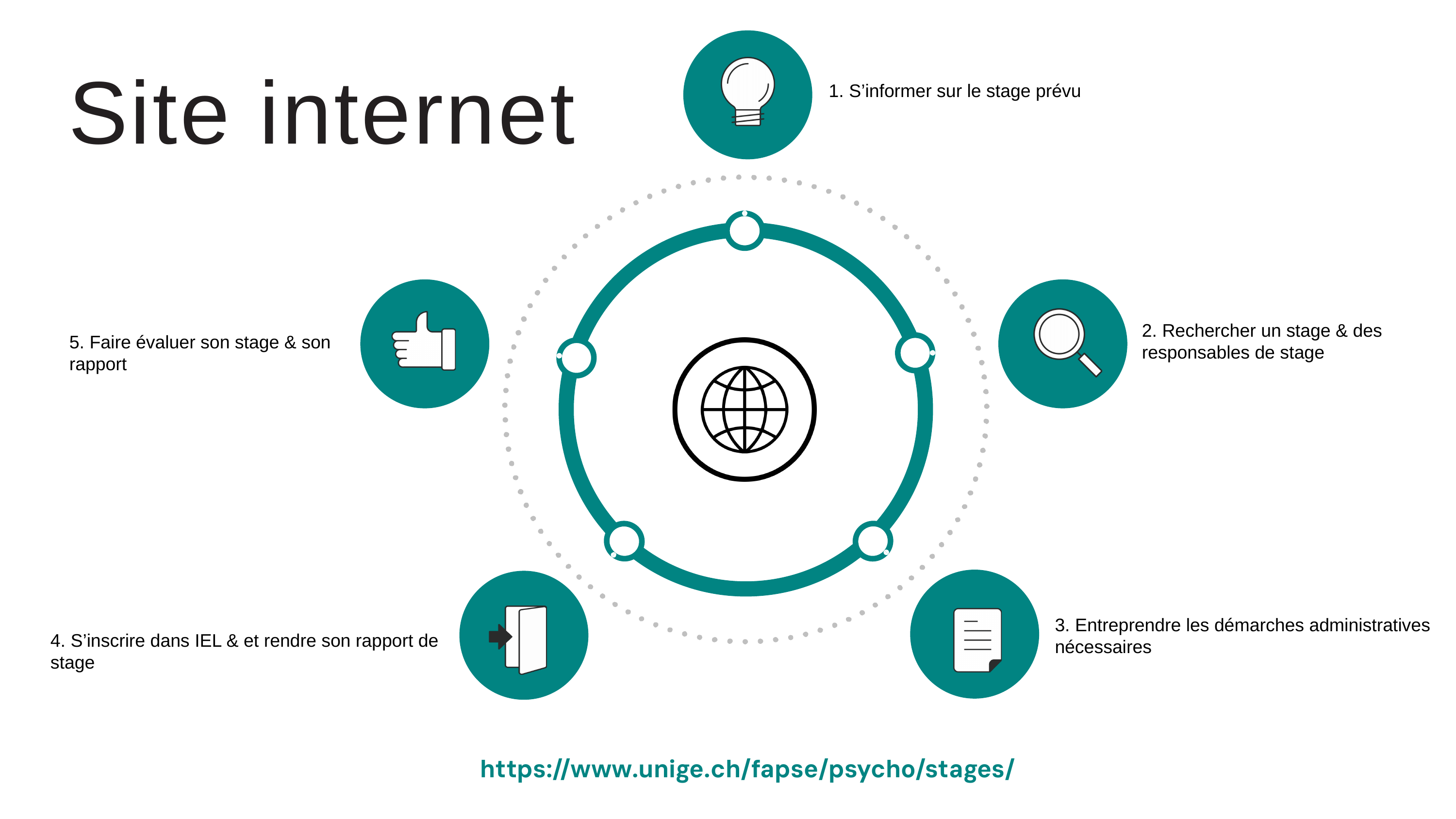

1. S’informer sur le stage prévu
Site internet

2. Rechercher un stage & des responsables de stage
5. Faire évaluer son stage & son rapport

3. Entreprendre les démarches administratives nécessaires
4. S’inscrire dans IEL & et rendre son rapport de stage
https://www.unige.ch/fapse/psycho/stages/